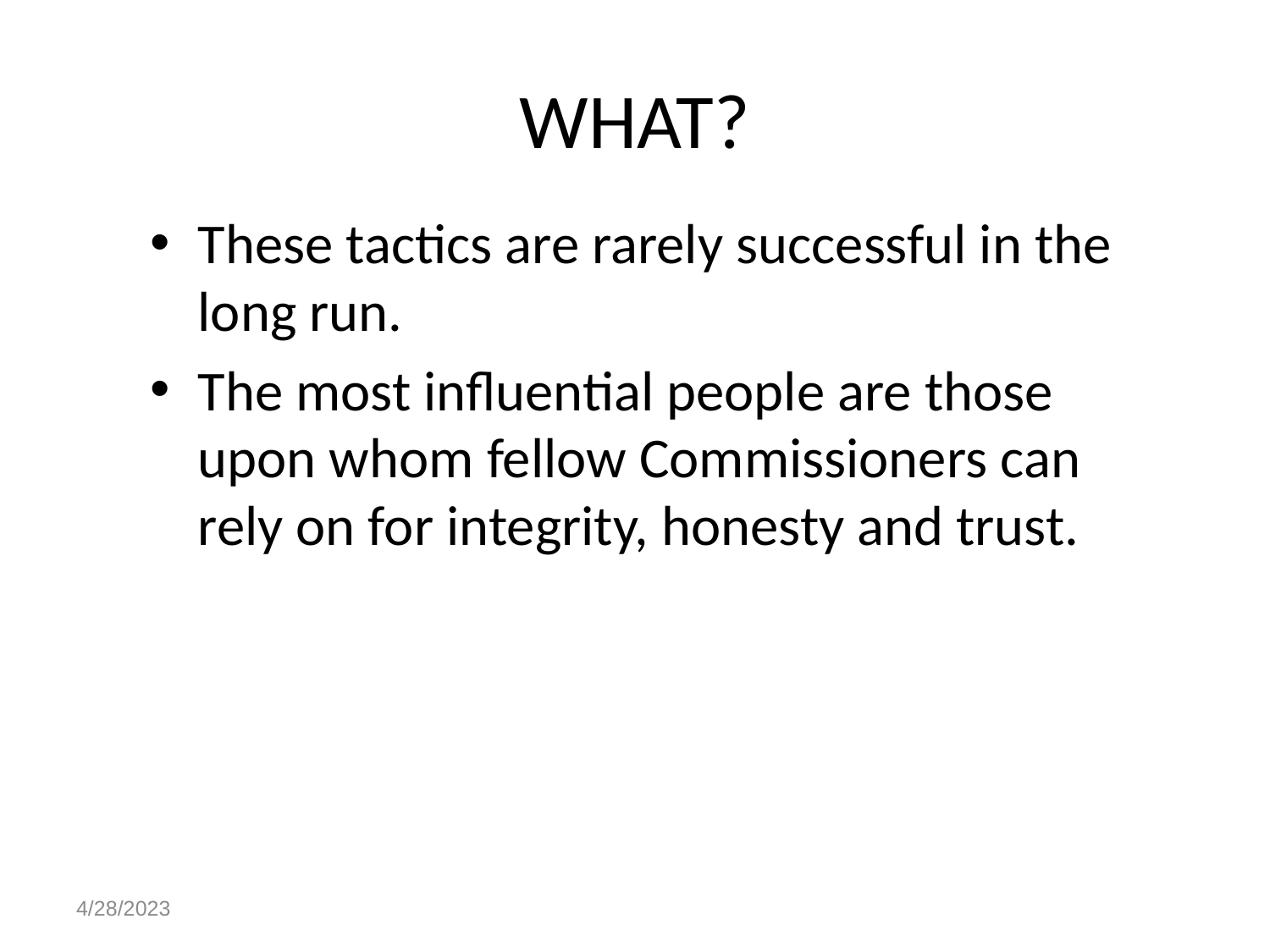

# WHAT?
These tactics are rarely successful in the long run.
The most influential people are those upon whom fellow Commissioners can rely on for integrity, honesty and trust.
4/28/2023